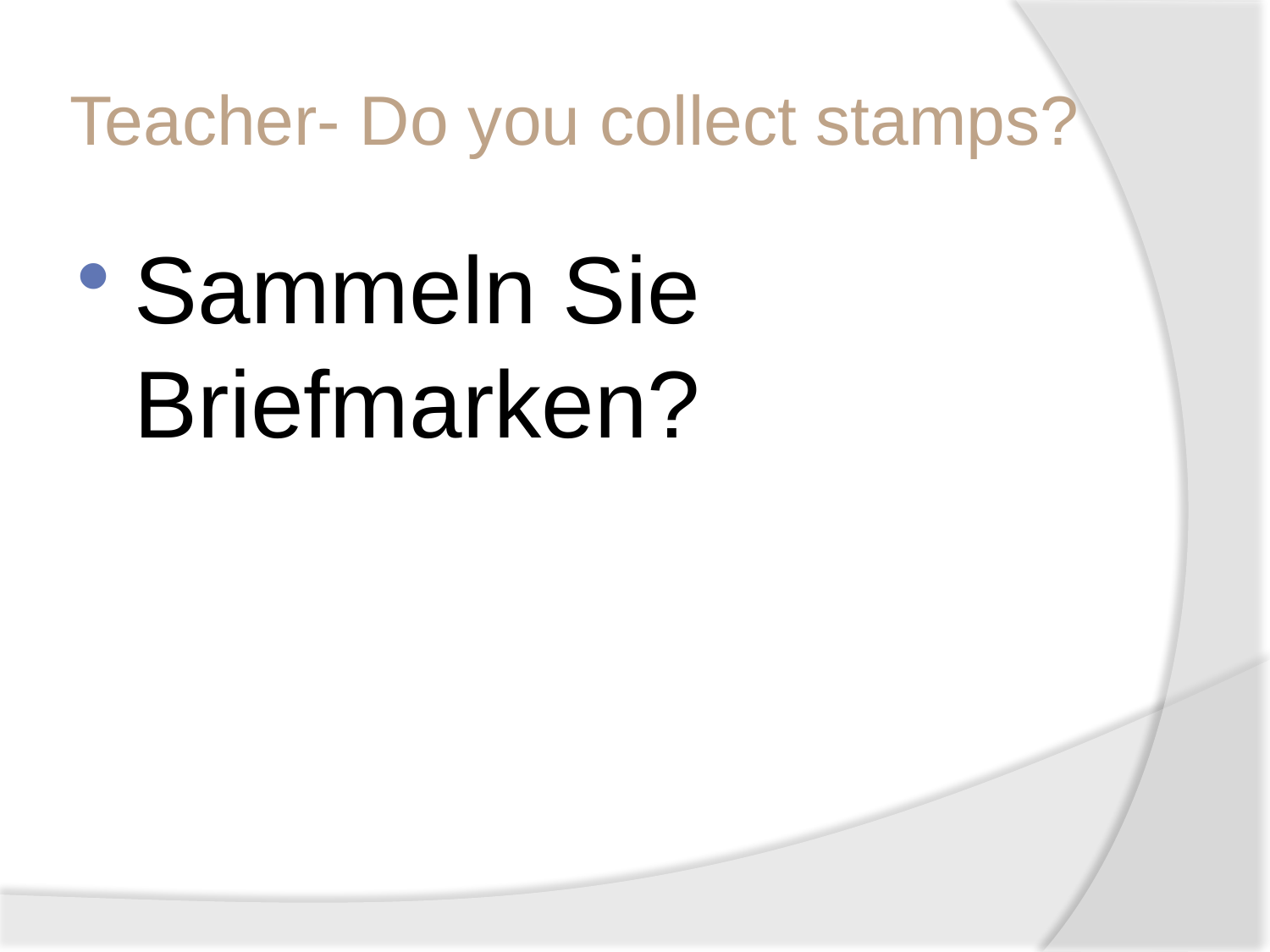

# Teacher- Do you collect stamps?
Sammeln Sie Briefmarken?